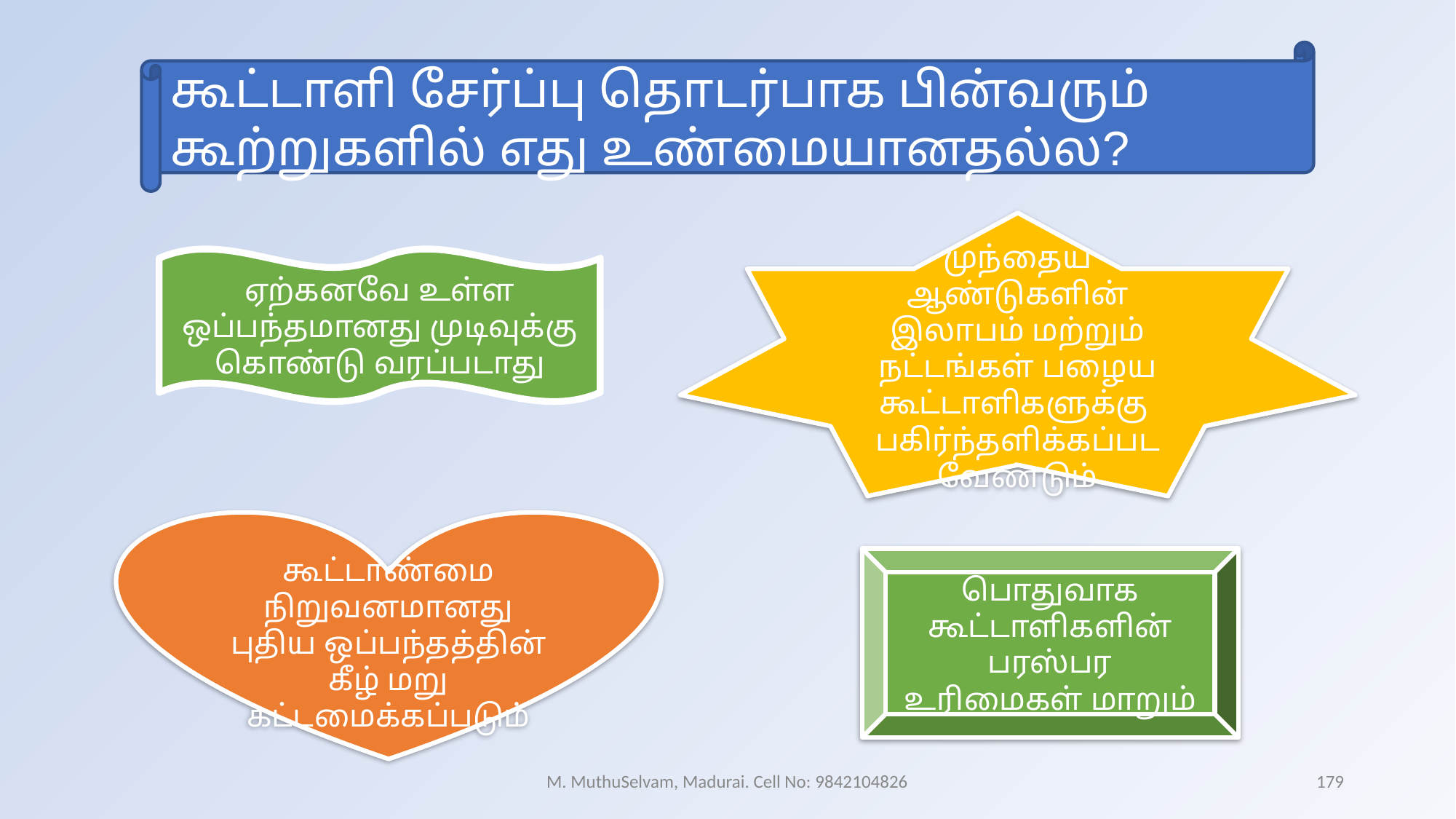

கூட்டாளி சேர்ப்பு தொடர்பாக பின்வரும் கூற்றுகளில் எது உண்மையானதல்ல?

முந்தைய ஆண்டுகளின் இலாபம் மற்றும் நட்டங்கள் பழைய கூட்டாளிகளுக்கு
பகிர்ந்தளிக்கப்பட வேண்டும்
ஏற்கனவே உள்ள ஒப்பந்தமானது முடிவுக்கு கொண்டு வரப்படாது

கூட்டாண்மை நிறுவனமானது புதிய ஒப்பந்தத்தின் கீழ் மறு கட்டமைக்கப்படும்
பொதுவாக கூட்டாளிகளின் பரஸ்பர உரிமைகள் மாறும்
M. MuthuSelvam, Madurai. Cell No: 9842104826
179